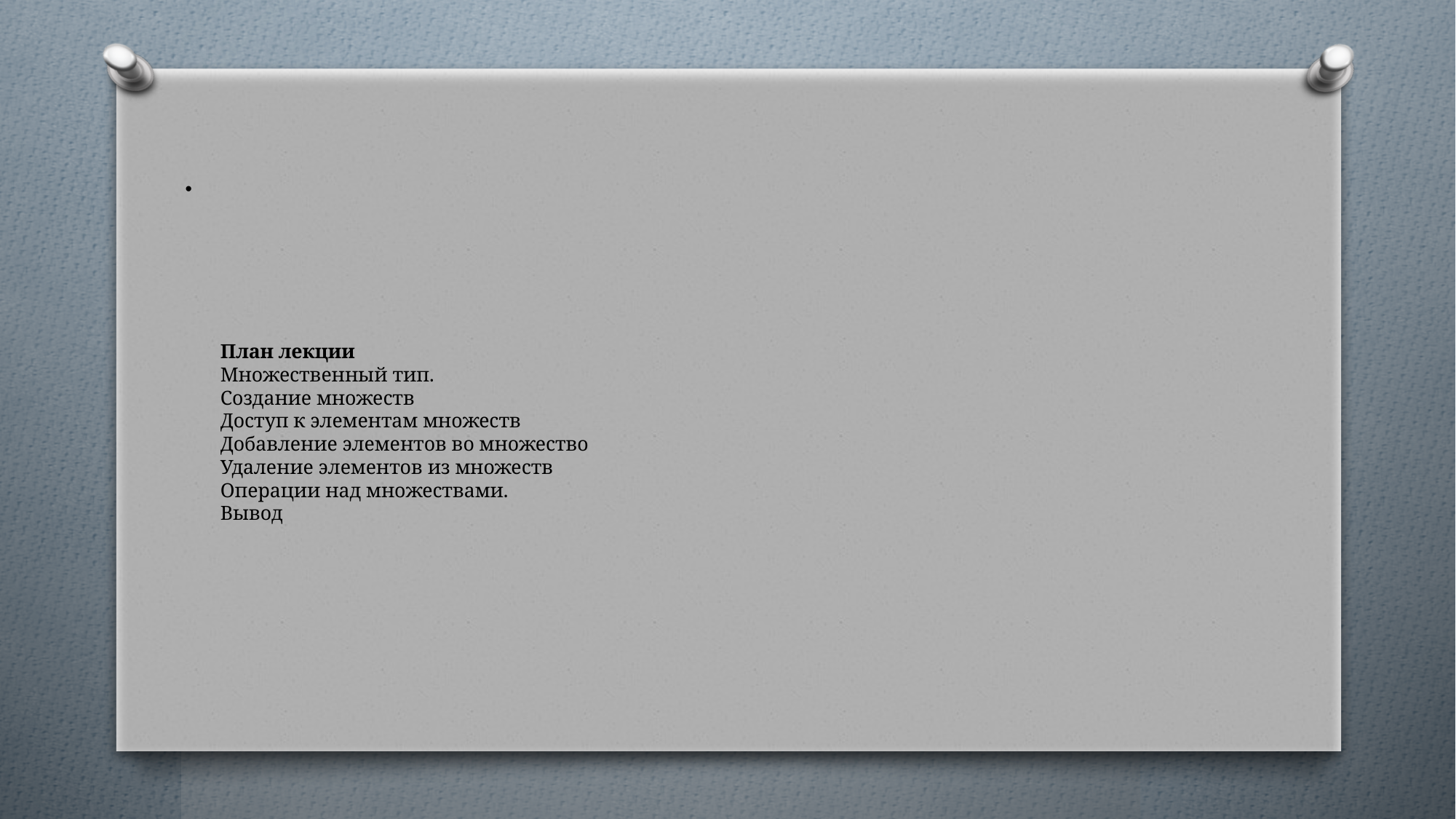

# План лекции Множественный тип. Создание множеств Доступ к элементам множеств Добавление элементов во множество Удаление элементов из множеств Операции над множествами. Вывод